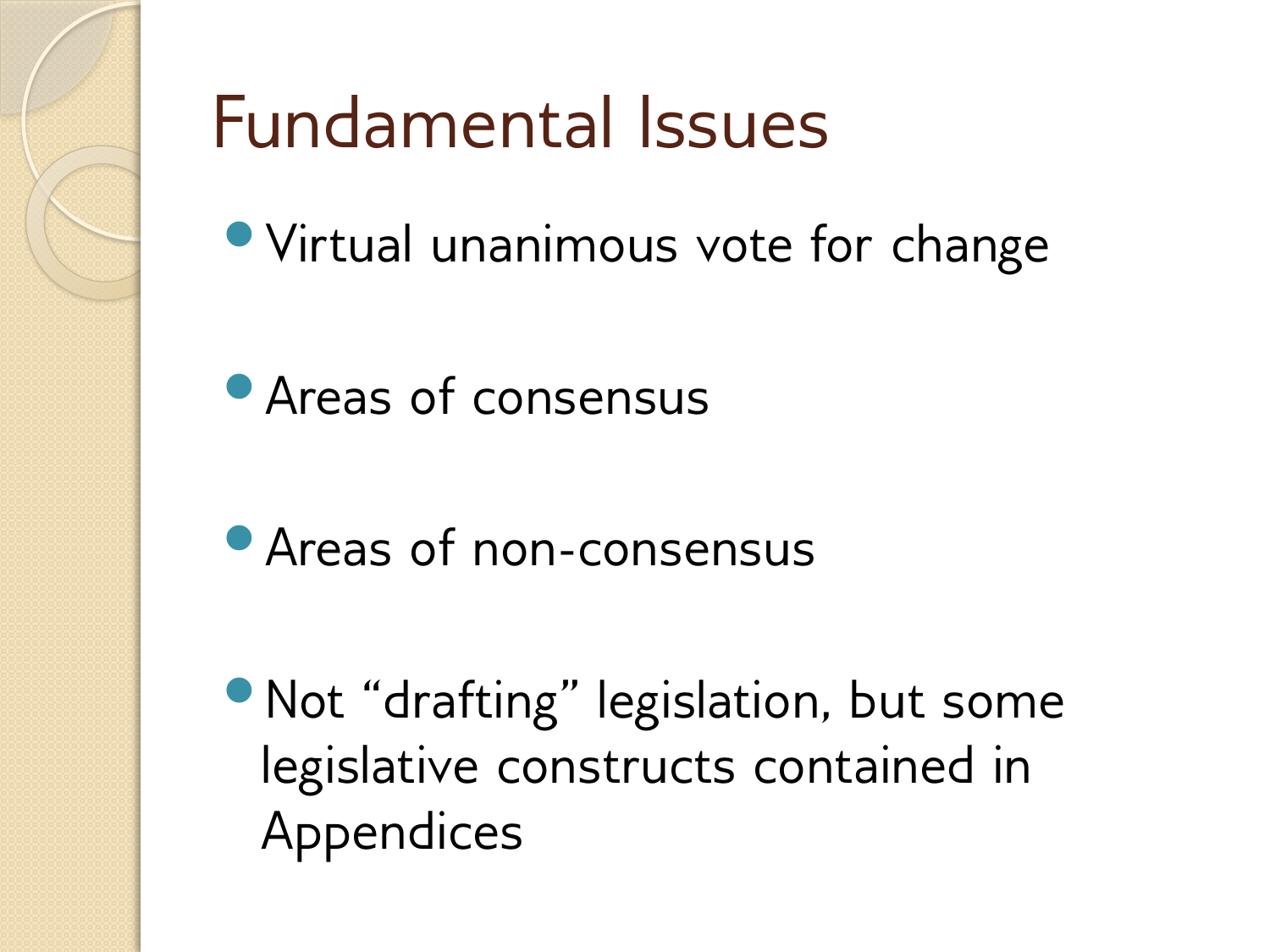

# Fundamental Issues
Virtual unanimous vote for change

Areas of consensus

Areas of non-consensus

Not “drafting” legislation, but some legislative constructs contained in Appendices